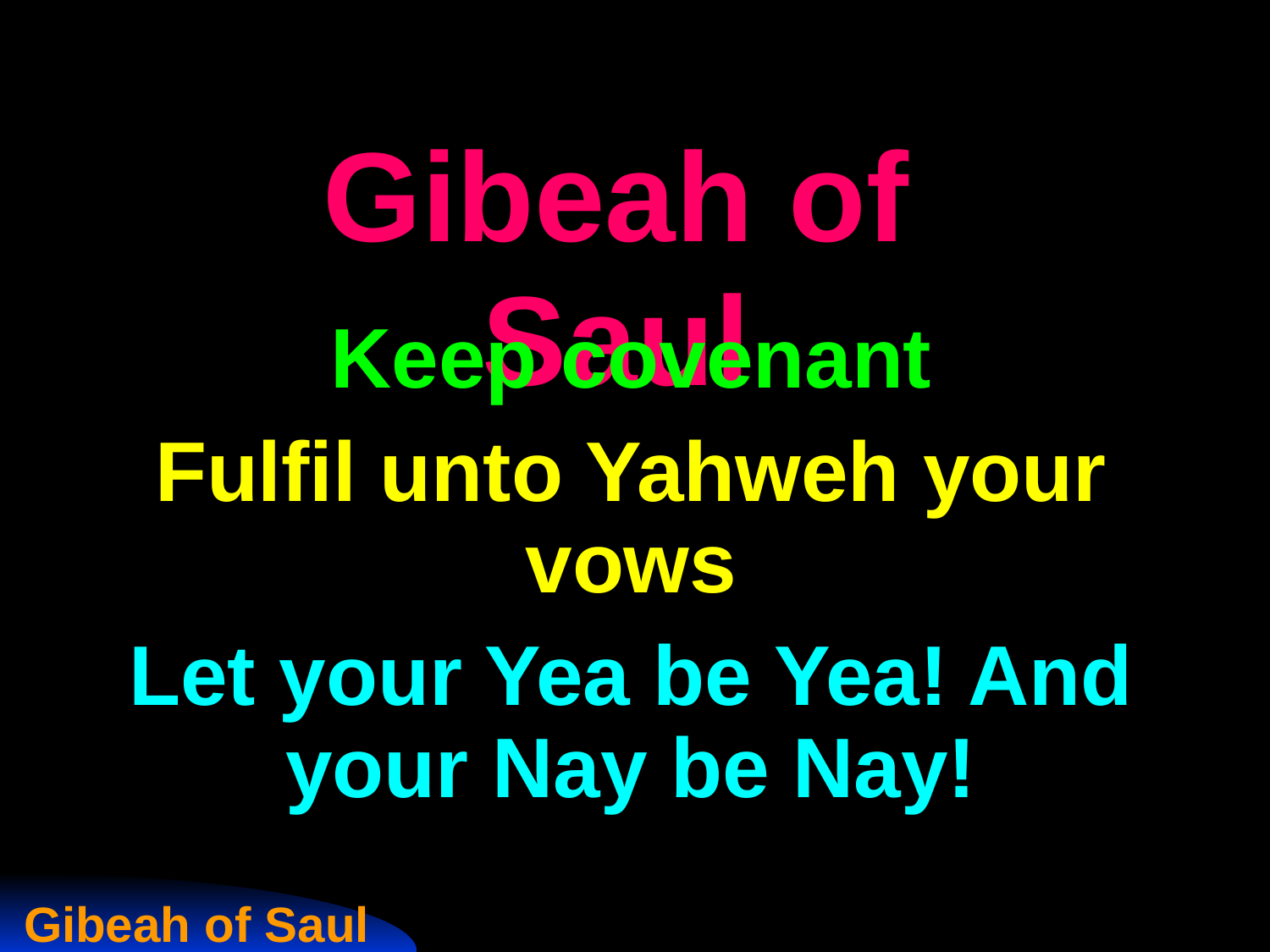

Gibeah of Saul
Keep covenant
Fulfil unto Yahweh your vows
Let your Yea be Yea! And your Nay be Nay!
Gibeah of Saul